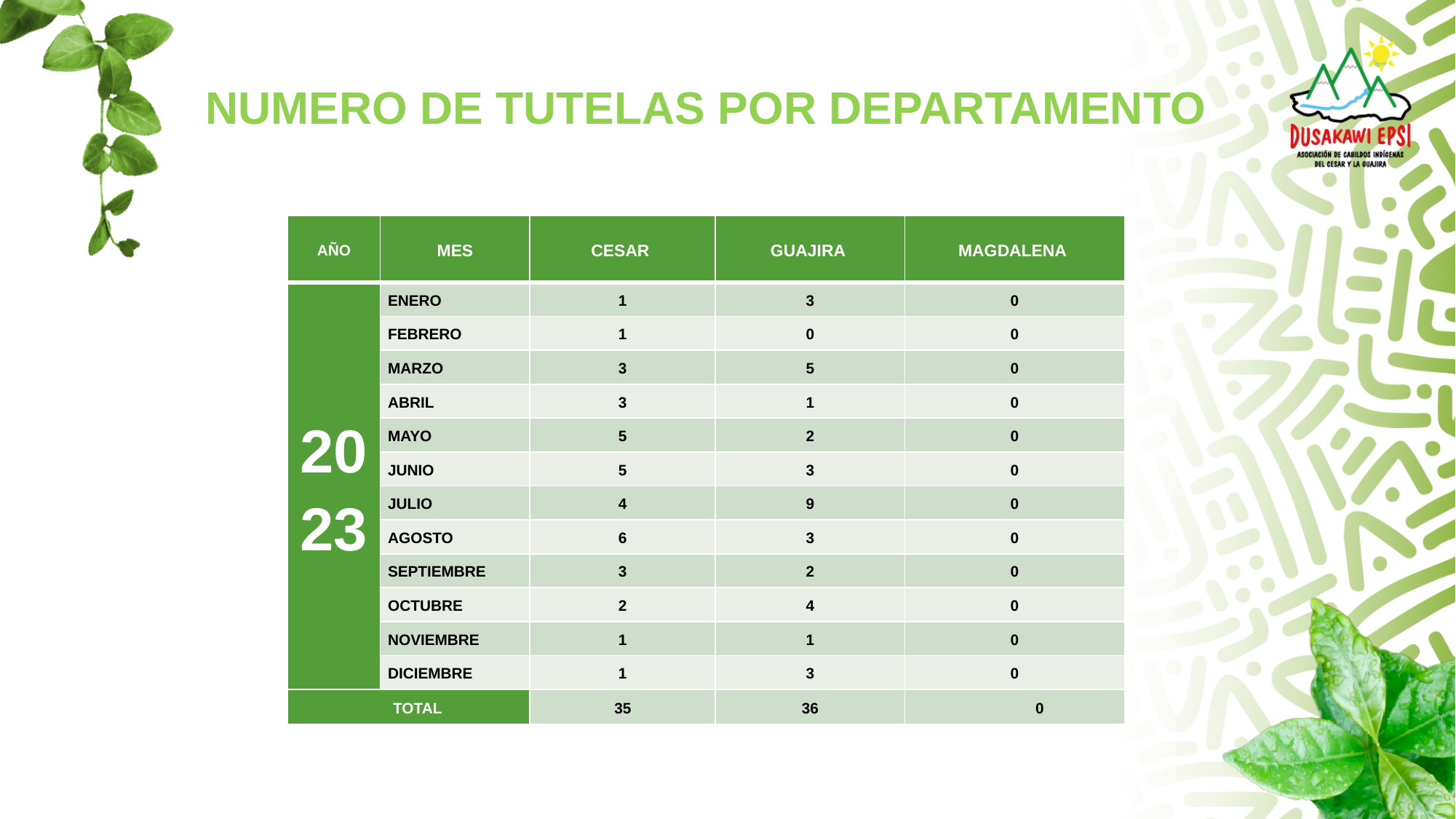

# NUMERO DE TUTELAS POR DEPARTAMENTO
| AÑO | MES | CESAR | GUAJIRA | MAGDALENA |
| --- | --- | --- | --- | --- |
| 2023 | ENERO | 1 | 3 | 0 |
|  | FEBRERO | 1 | 0 | 0 |
|  | MARZO | 3 | 5 | 0 |
|  | ABRIL | 3 | 1 | 0 |
|  | MAYO | 5 | 2 | 0 |
|  | JUNIO | 5 | 3 | 0 |
|  | JULIO | 4 | 9 | 0 |
|  | AGOSTO | 6 | 3 | 0 |
|  | SEPTIEMBRE | 3 | 2 | 0 |
|  | OCTUBRE | 2 | 4 | 0 |
|  | NOVIEMBRE | 1 | 1 | 0 |
|  | DICIEMBRE | 1 | 3 | 0 |
| TOTAL |  | 35 | 36 | 0 |